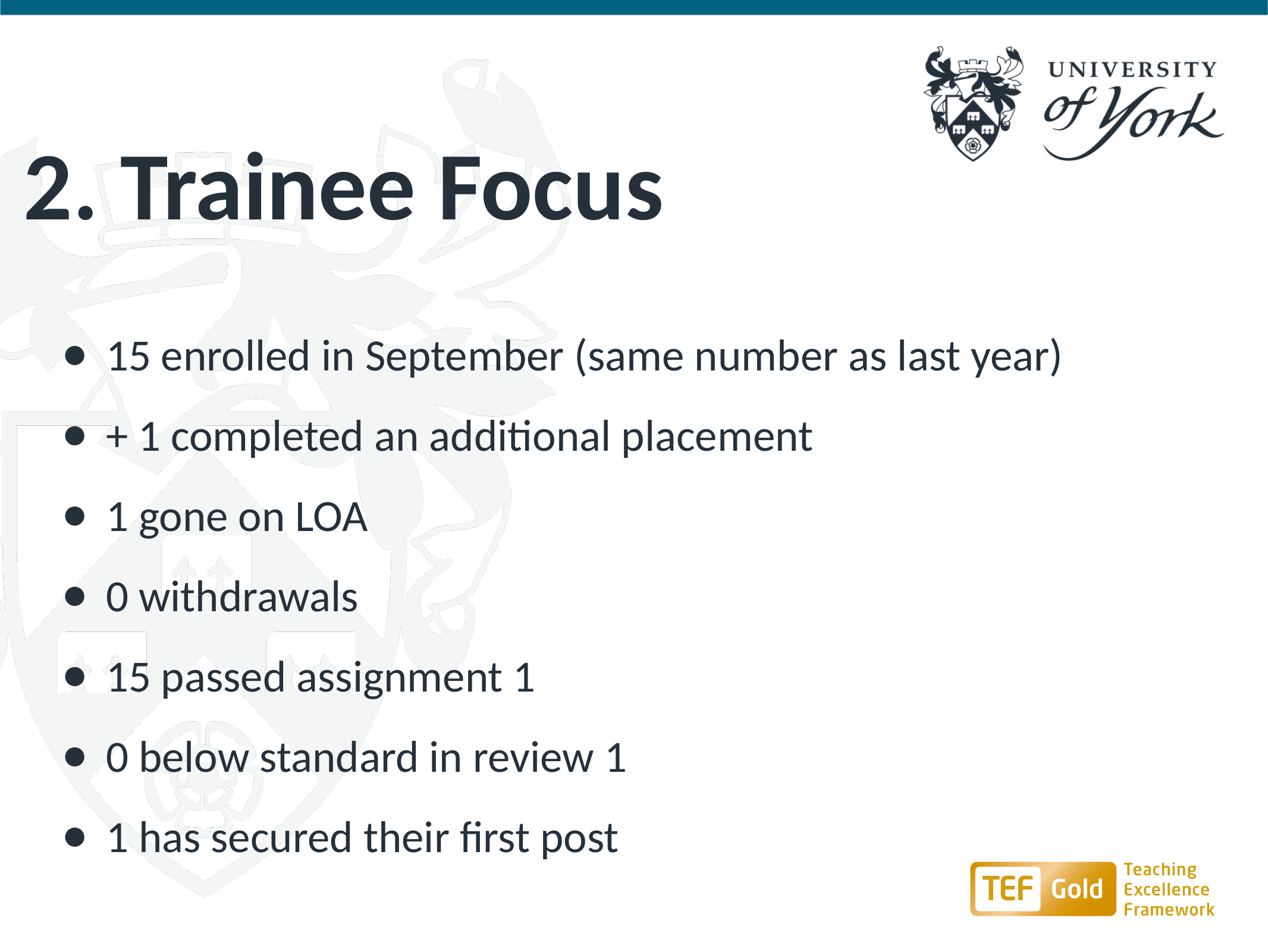

# 2. Trainee Focus
15 enrolled in September (same number as last year)
+ 1 completed an additional placement
1 gone on LOA
0 withdrawals
15 passed assignment 1
0 below standard in review 1
1 has secured their first post